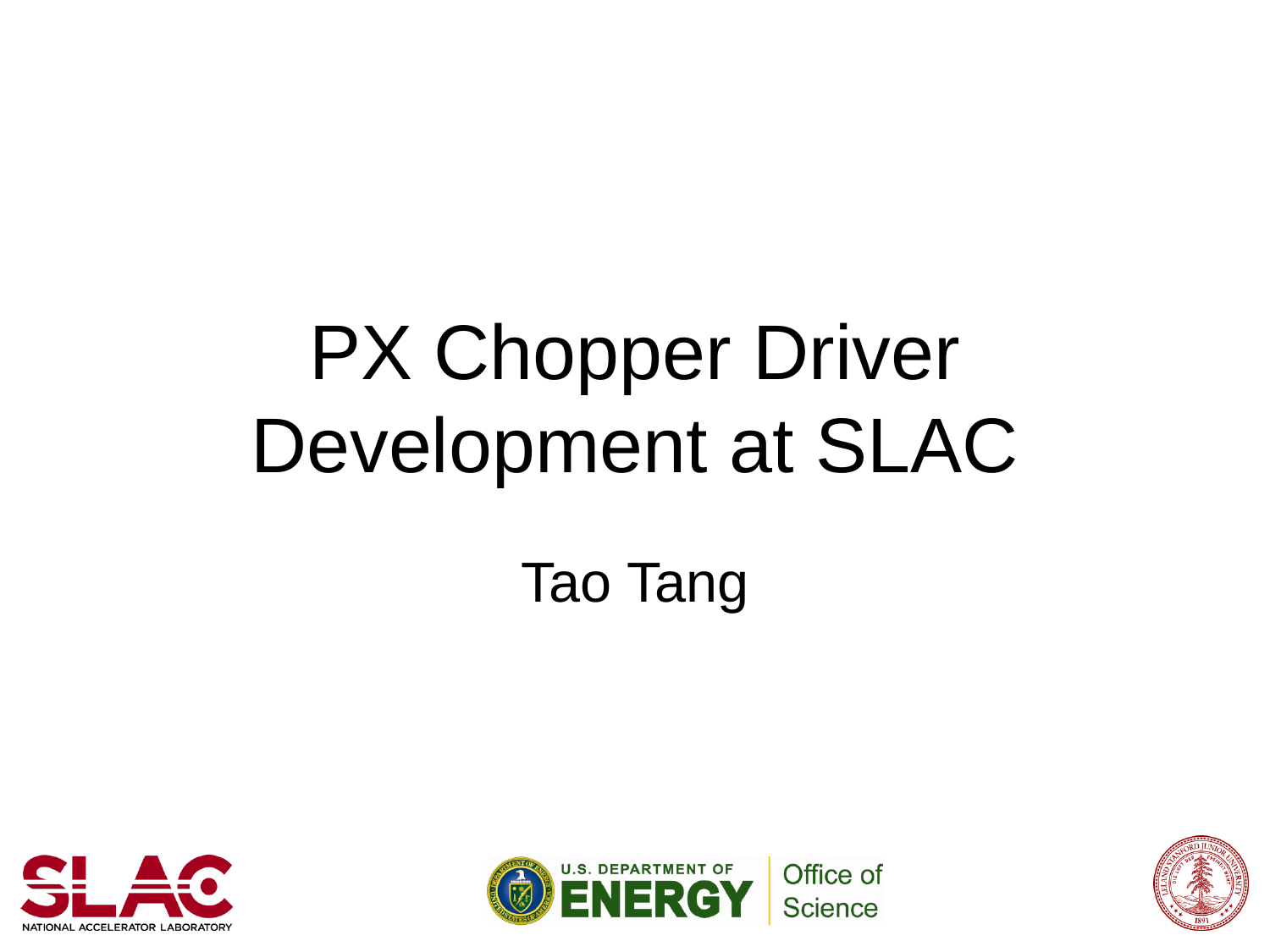

# PX Chopper Driver Development at SLAC
Tao Tang